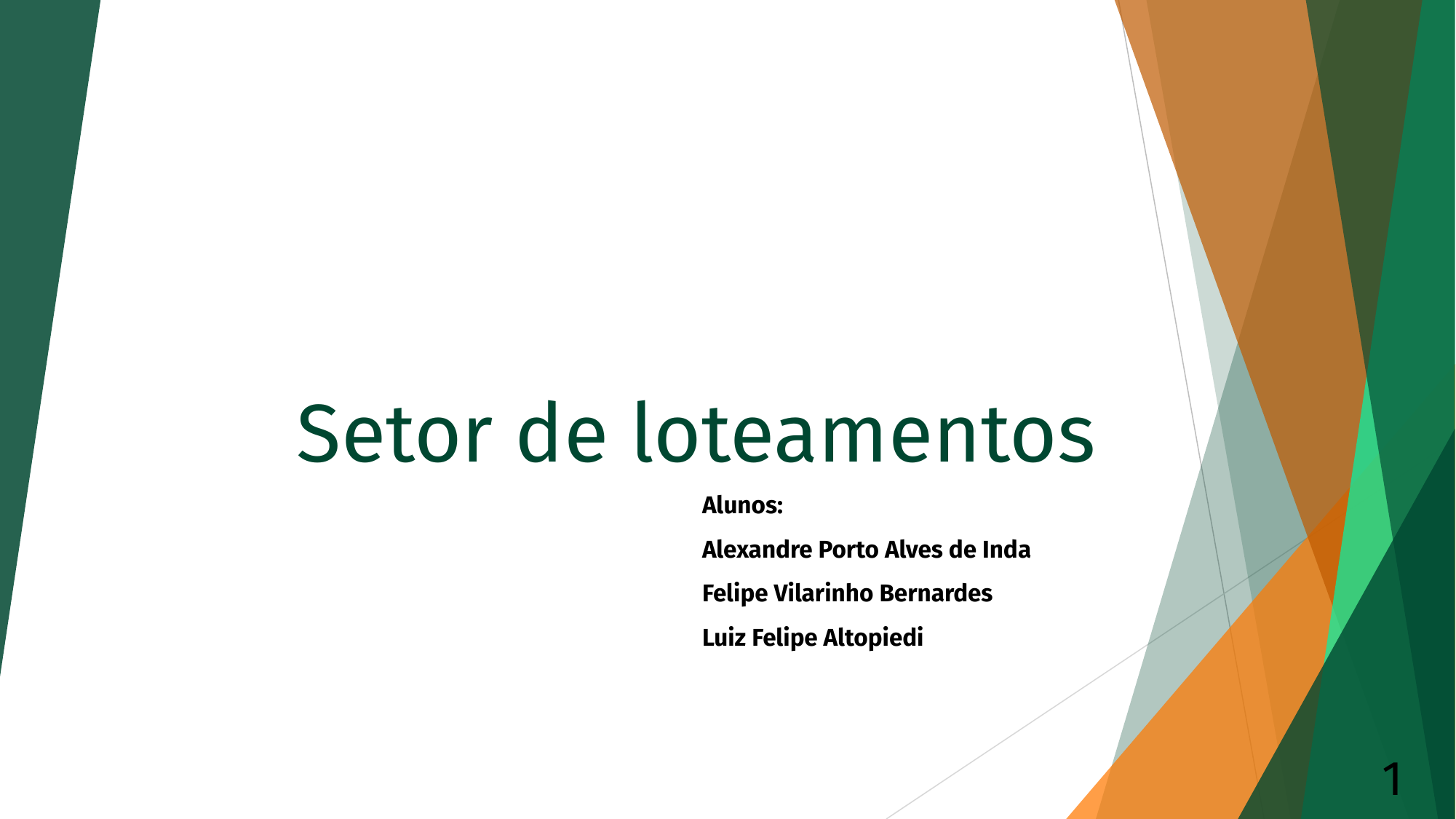

# Setor de loteamentos
Alunos:
Alexandre Porto Alves de Inda
Felipe Vilarinho Bernardes
Luiz Felipe Altopiedi
1